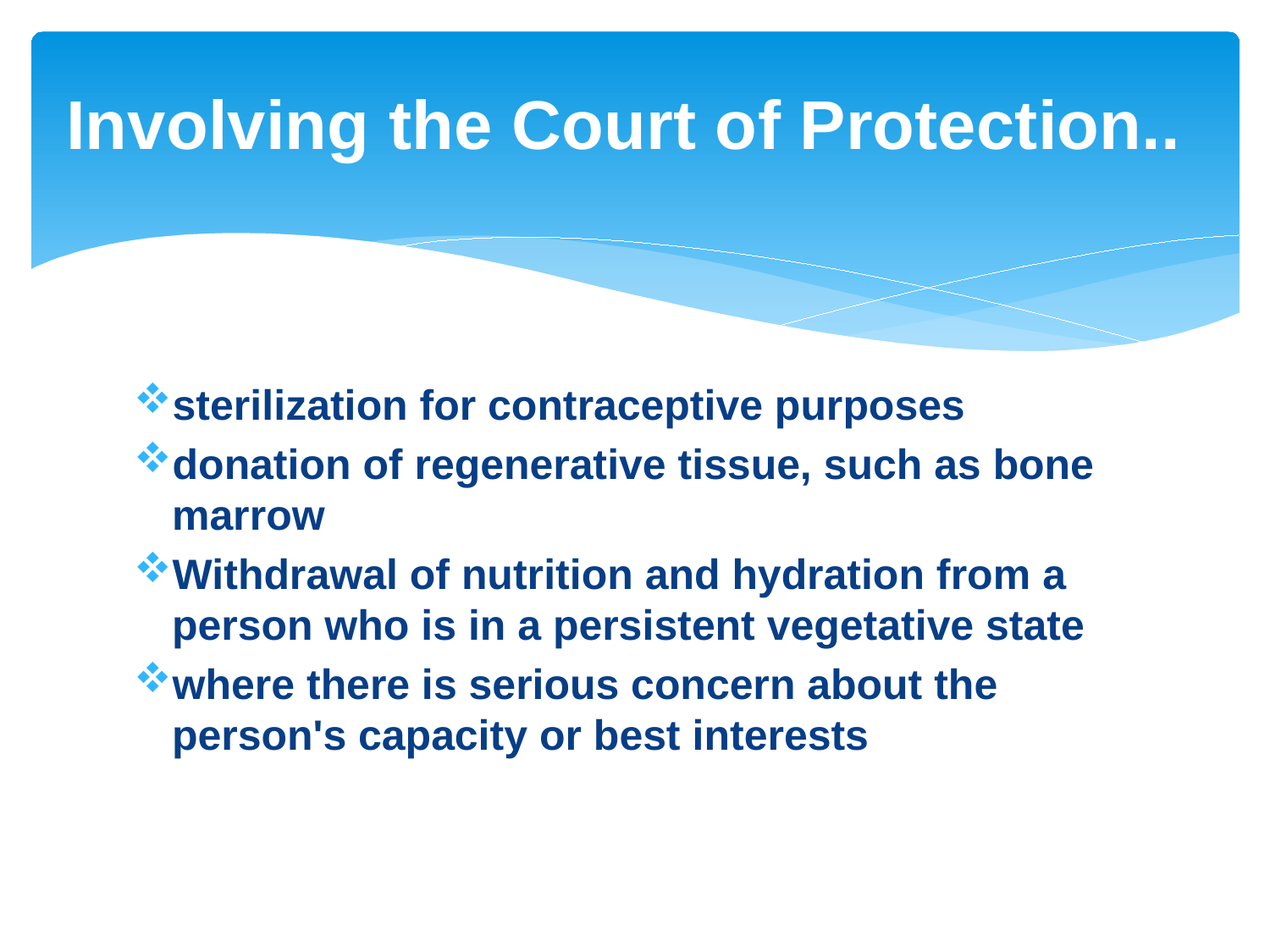

# Involving the Court of Protection..
sterilization for contraceptive purposes
donation of regenerative tissue, such as bone marrow
Withdrawal of nutrition and hydration from a person who is in a persistent vegetative state
where there is serious concern about the person's capacity or best interests